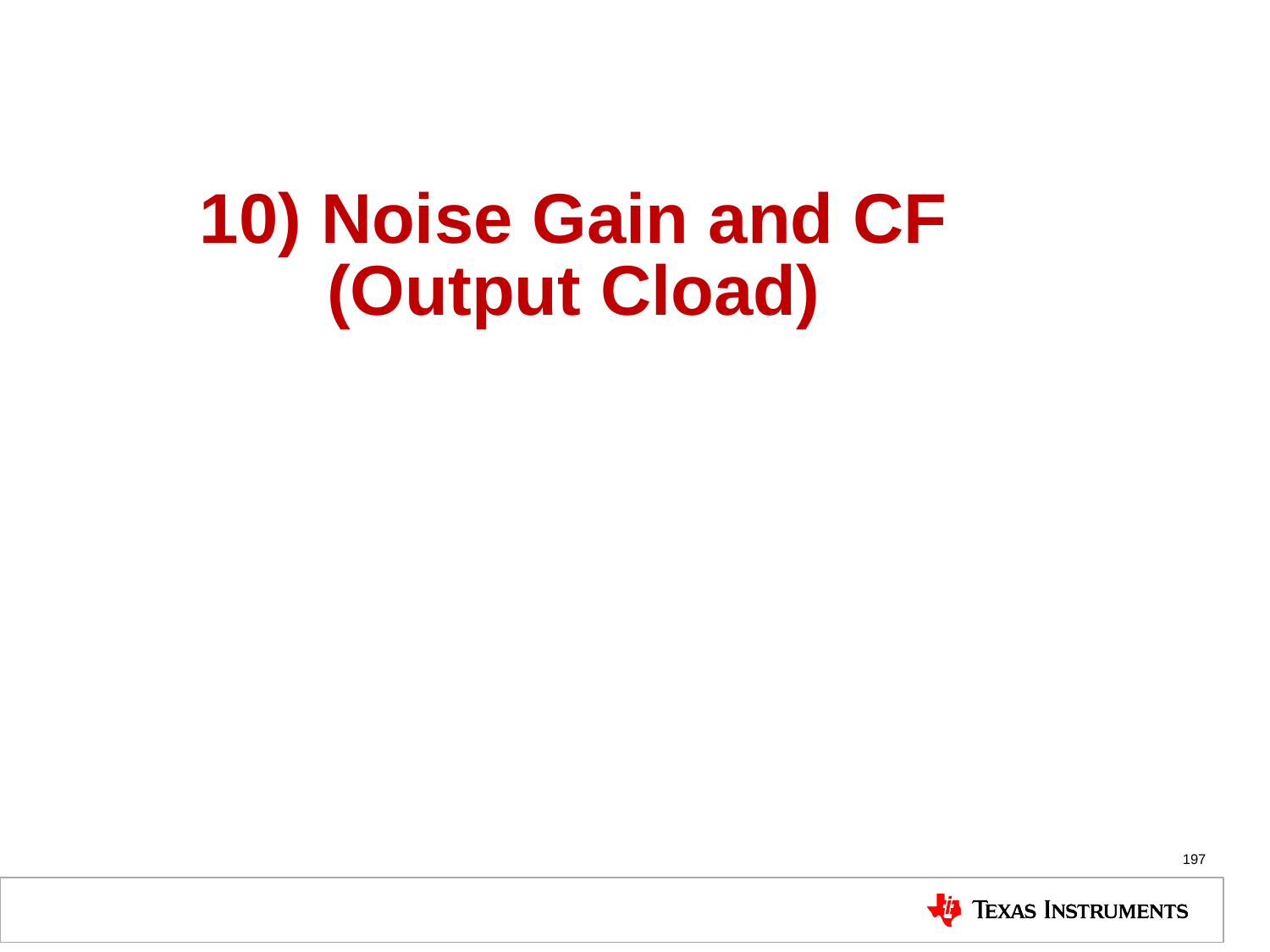

# 10) Noise Gain and CF (Output Cload)
197